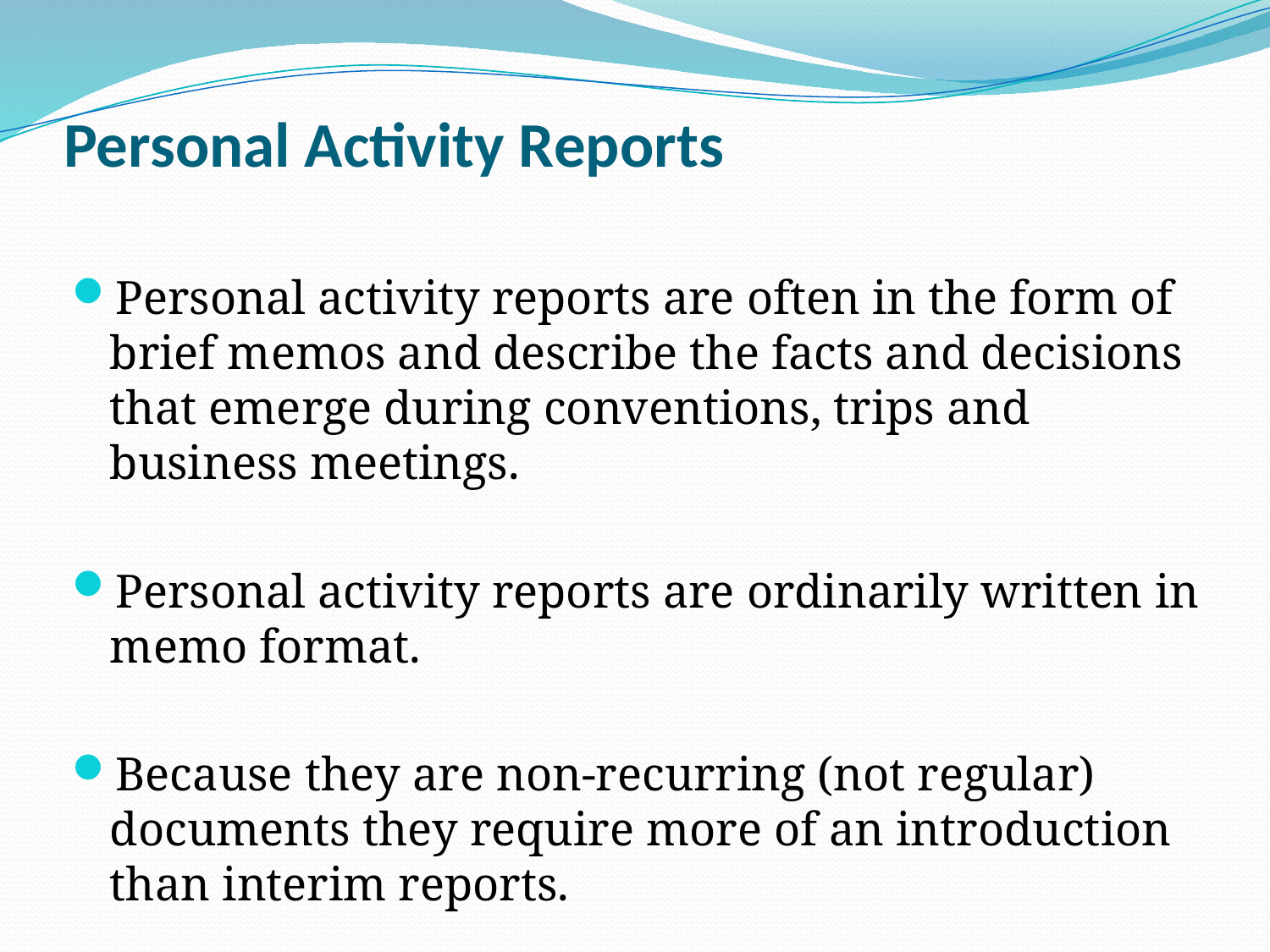

# Personal Activity Reports

Personal activity reports are often in the form of brief memos and describe the facts and decisions that emerge during conventions, trips and business meetings.

Personal activity reports are ordinarily written in memo format.

Because they are non-recurring (not regular) documents they require more of an introduction than interim reports.